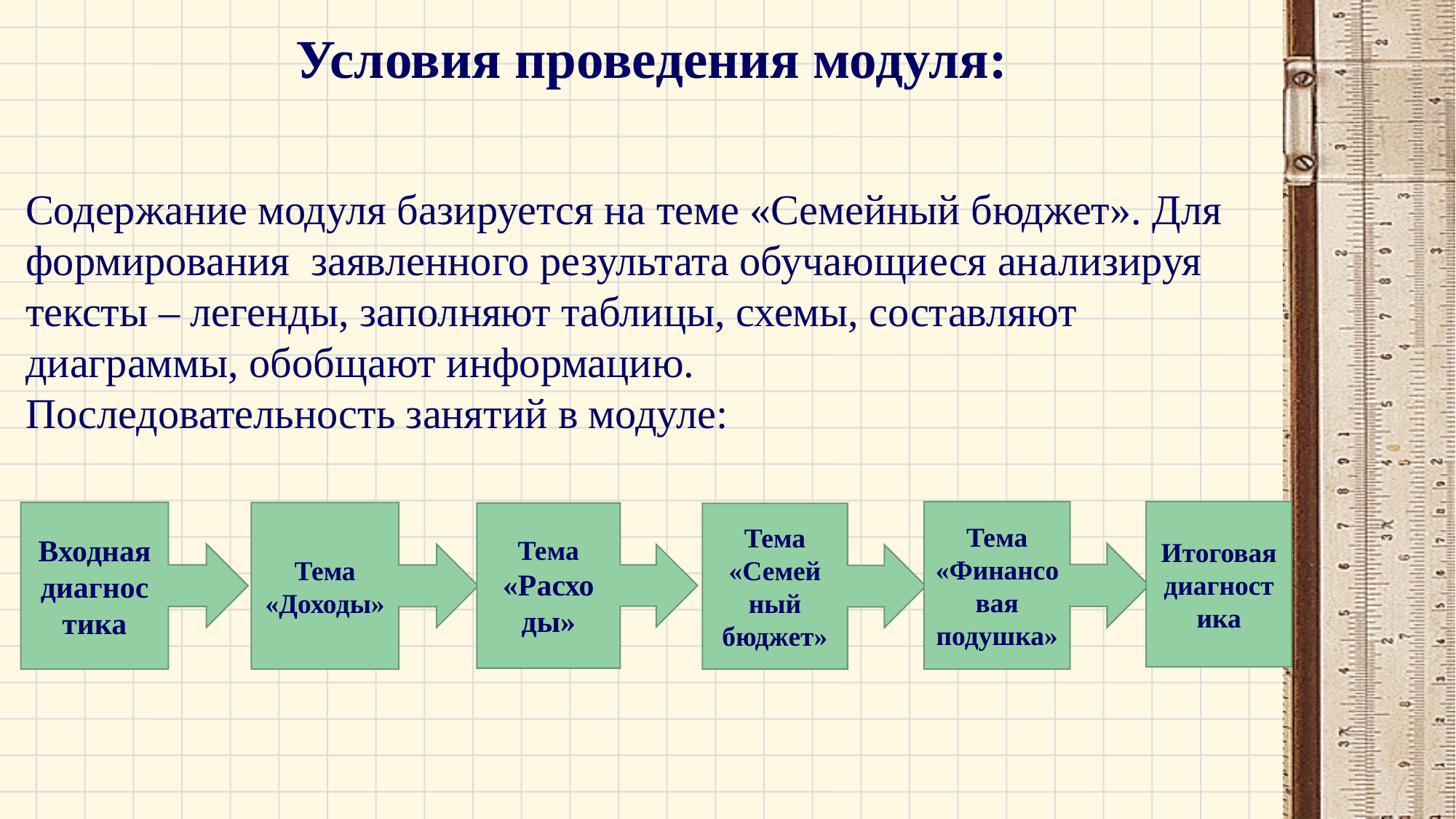

# Условия проведения модуля:
Содержание модуля базируется на теме «Семейный бюджет». Для формирования  заявленного результата обучающиеся анализируя тексты – легенды, заполняют таблицы, схемы, составляют диаграммы, обобщают информацию.
Последовательность занятий в модуле:
Итоговая диагностика
Тема «Финансовая подушка»
Входная диагнос
тика
Тема «Доходы»
Тема «Расхо
ды»
Тема «Семей
ный бюджет»